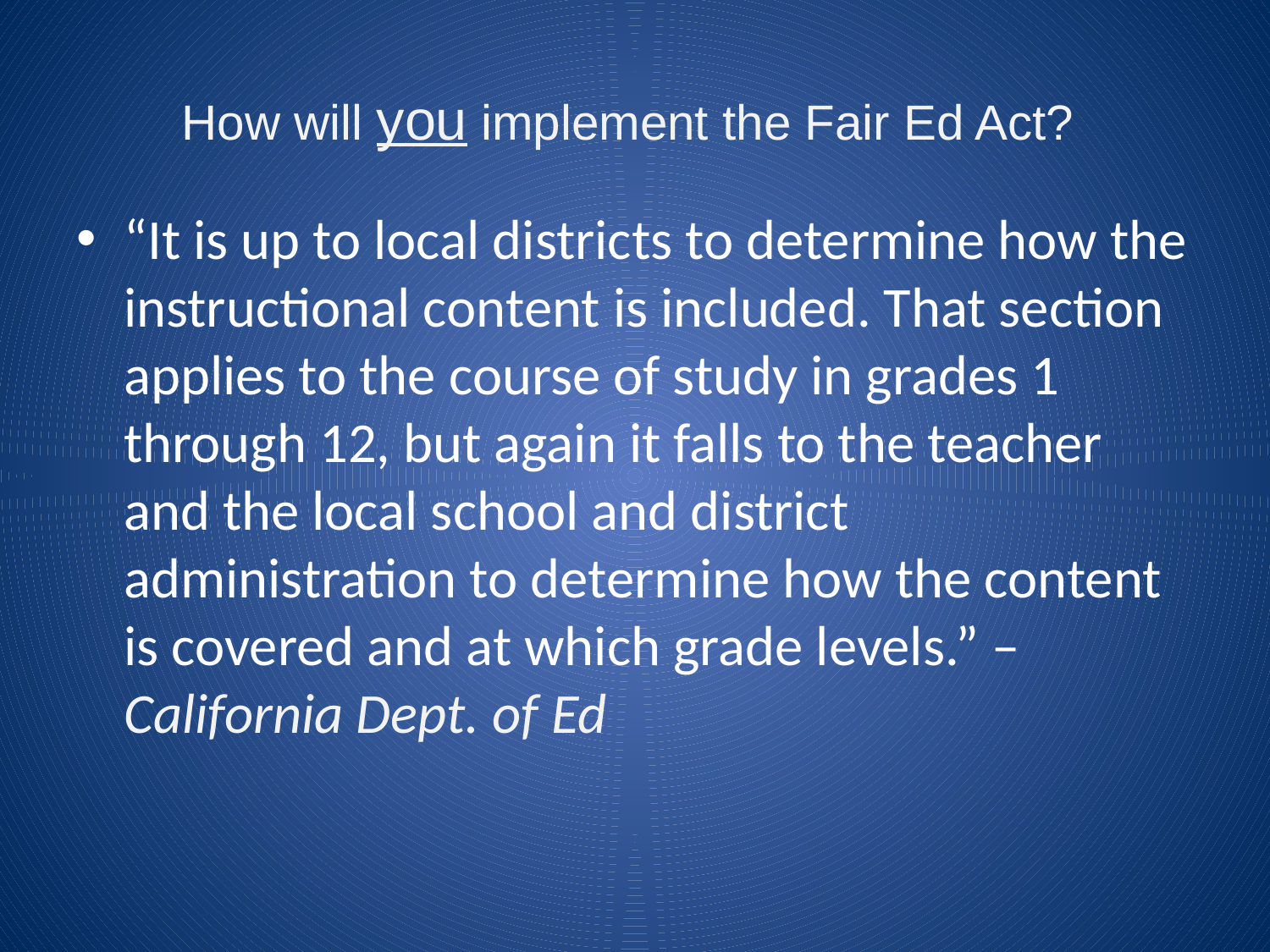

# How will you implement the Fair Ed Act?
“It is up to local districts to determine how the instructional content is included. That section applies to the course of study in grades 1 through 12, but again it falls to the teacher and the local school and district administration to determine how the content is covered and at which grade levels.” –California Dept. of Ed